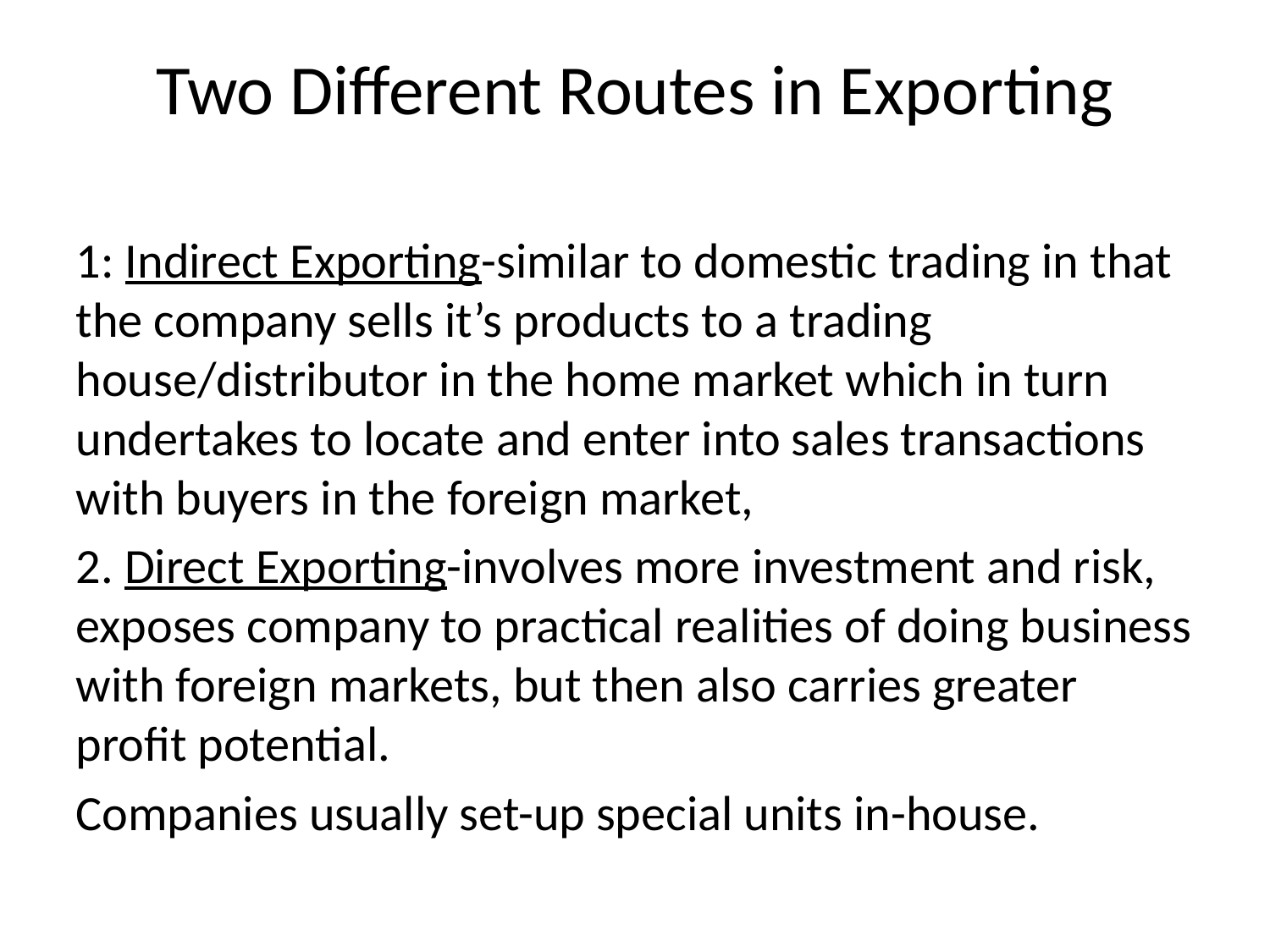

# Two Different Routes in Exporting
1: Indirect Exporting-similar to domestic trading in that the company sells it’s products to a trading house/distributor in the home market which in turn undertakes to locate and enter into sales transactions with buyers in the foreign market,
2. Direct Exporting-involves more investment and risk, exposes company to practical realities of doing business with foreign markets, but then also carries greater profit potential.
Companies usually set-up special units in-house.